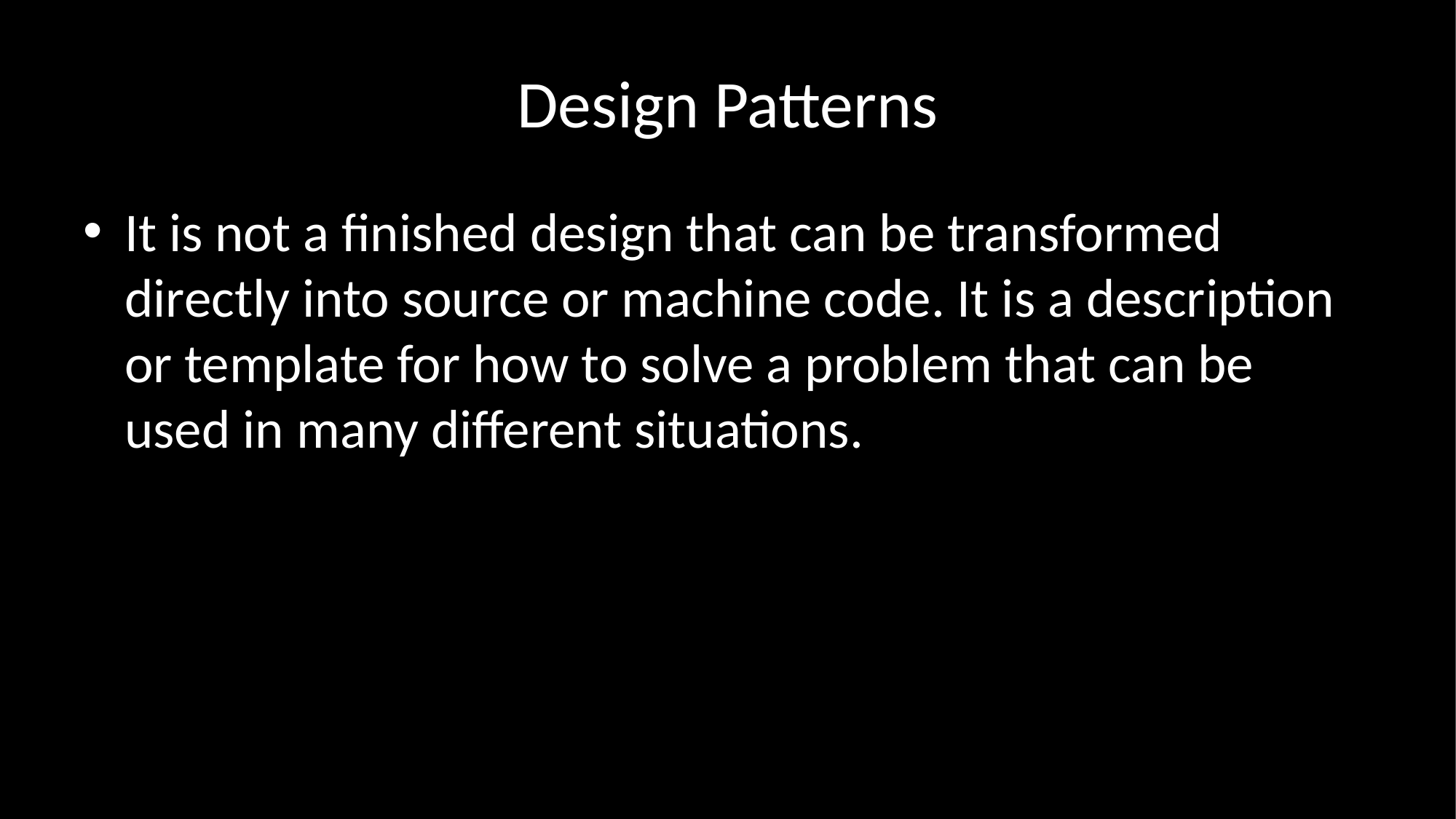

# Design Patterns
It is not a finished design that can be transformed directly into source or machine code. It is a description or template for how to solve a problem that can be used in many different situations.